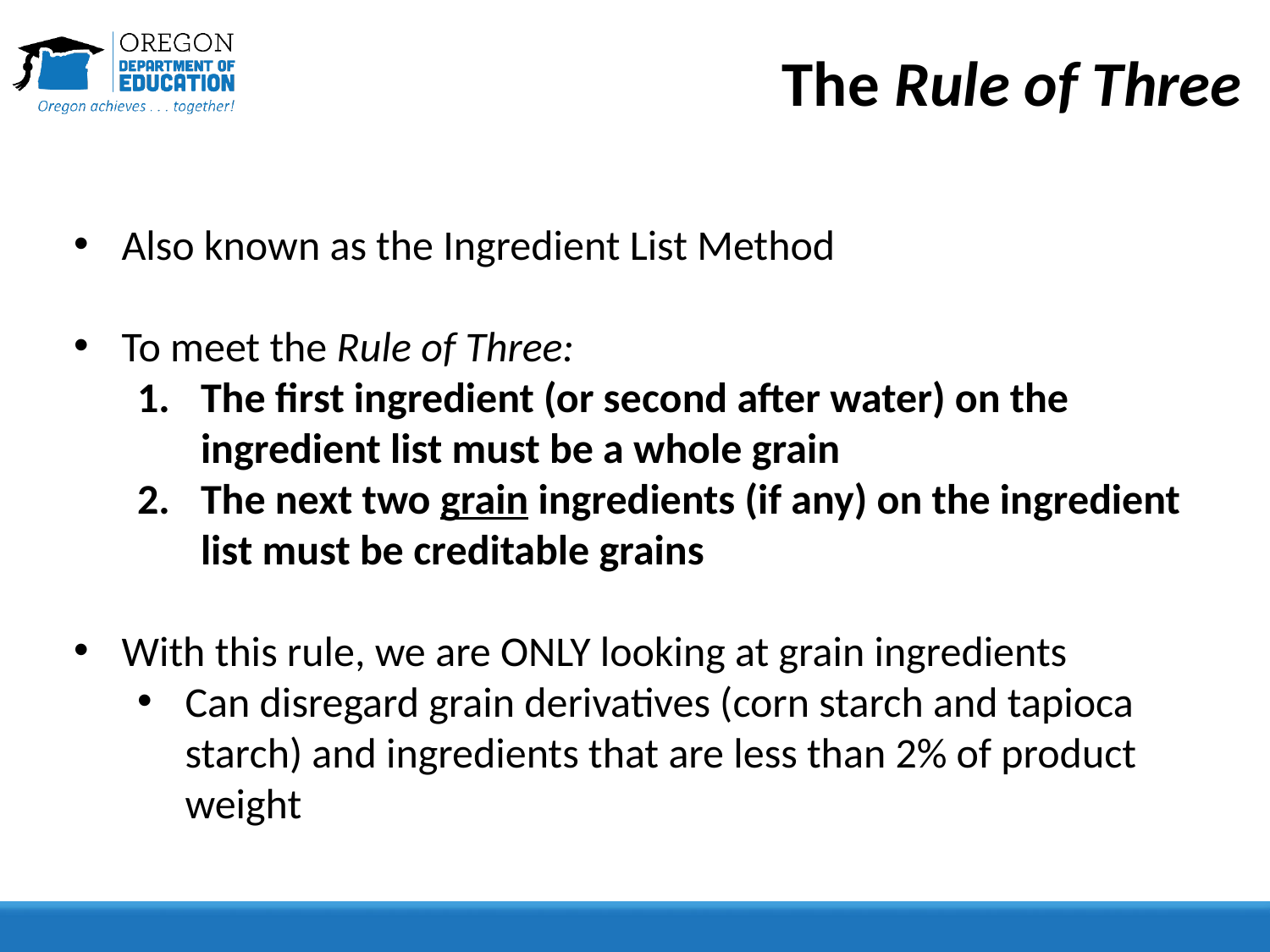

# The Rule of Three
Also known as the Ingredient List Method

To meet the Rule of Three:
The first ingredient (or second after water) on the ingredient list must be a whole grain
The next two grain ingredients (if any) on the ingredient list must be creditable grains

With this rule, we are ONLY looking at grain ingredients
Can disregard grain derivatives (corn starch and tapioca starch) and ingredients that are less than 2% of product weight